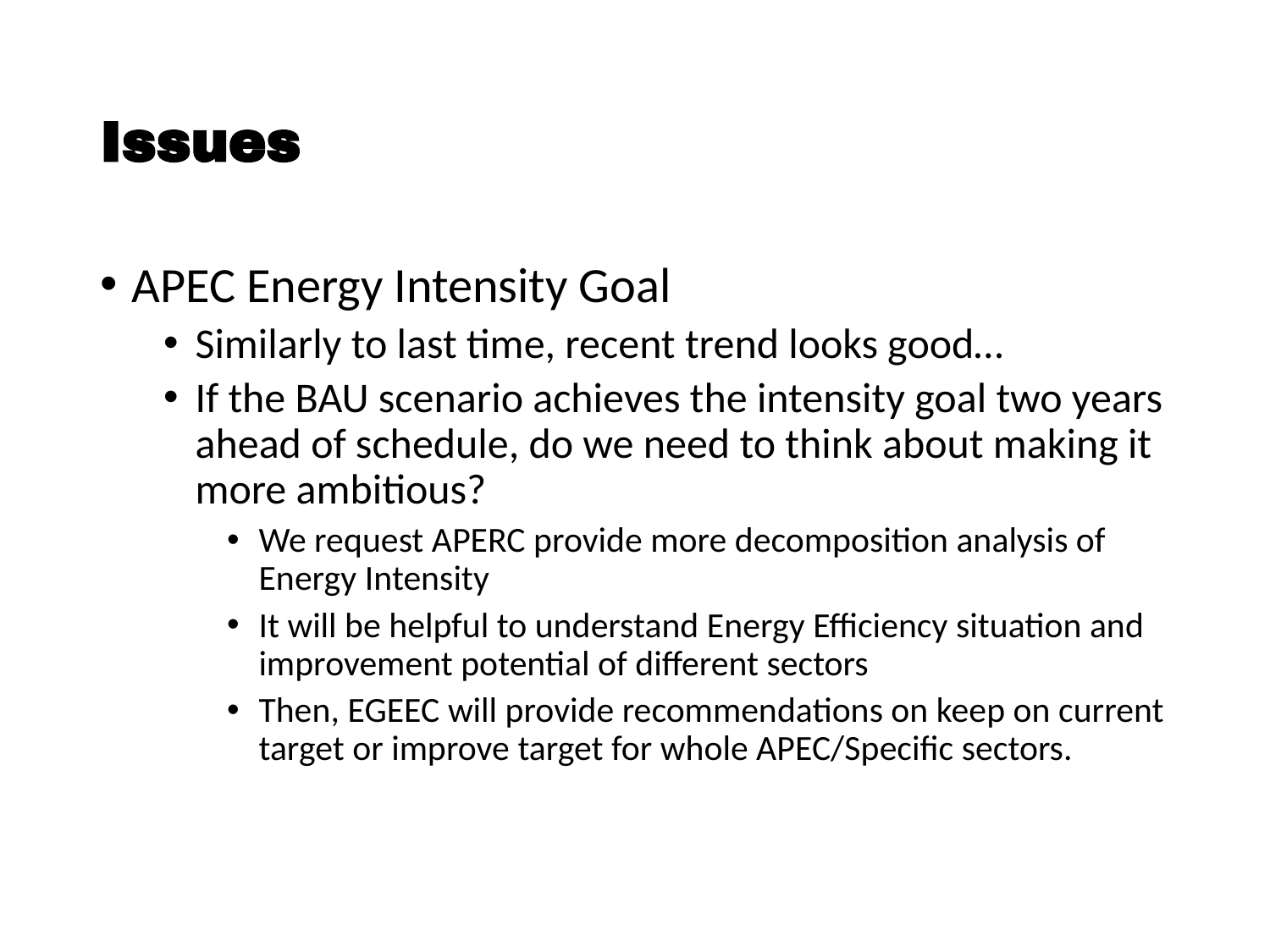

# Issues
APEC Energy Intensity Goal
Similarly to last time, recent trend looks good…
If the BAU scenario achieves the intensity goal two years ahead of schedule, do we need to think about making it more ambitious?
We request APERC provide more decomposition analysis of Energy Intensity
It will be helpful to understand Energy Efficiency situation and improvement potential of different sectors
Then, EGEEC will provide recommendations on keep on current target or improve target for whole APEC/Specific sectors.